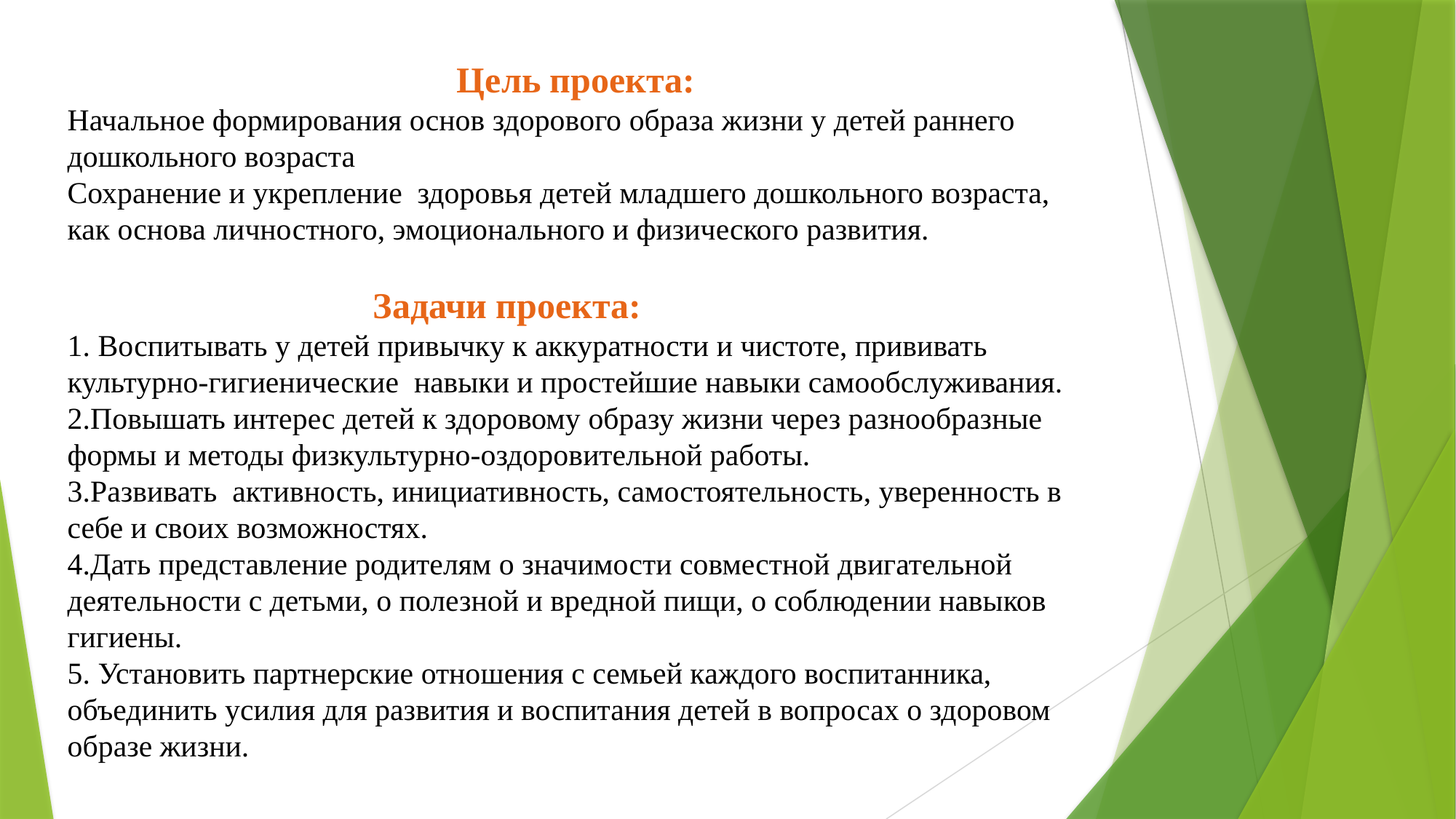

Цель проекта:
Начальное формирования основ здорового образа жизни у детей раннего дошкольного возраста
Сохранение и укрепление  здоровья детей младшего дошкольного возраста, как основа личностного, эмоционального и физического развития.

                                        Задачи проекта:
1. Воспитывать у детей привычку к аккуратности и чистоте, прививать             культурно-гигиенические  навыки и простейшие навыки самообслуживания.
2.Повышать интерес детей к здоровому образу жизни через разнообразные формы и методы физкультурно-оздоровительной работы.
3.Развивать  активность, инициативность, самостоятельность, уверенность в себе и своих возможностях.
4.Дать представление родителям о значимости совместной двигательной деятельности с детьми, о полезной и вредной пищи, о соблюдении навыков гигиены.
5. Установить партнерские отношения с семьей каждого воспитанника, объединить усилия для развития и воспитания детей в вопросах о здоровом образе жизни.